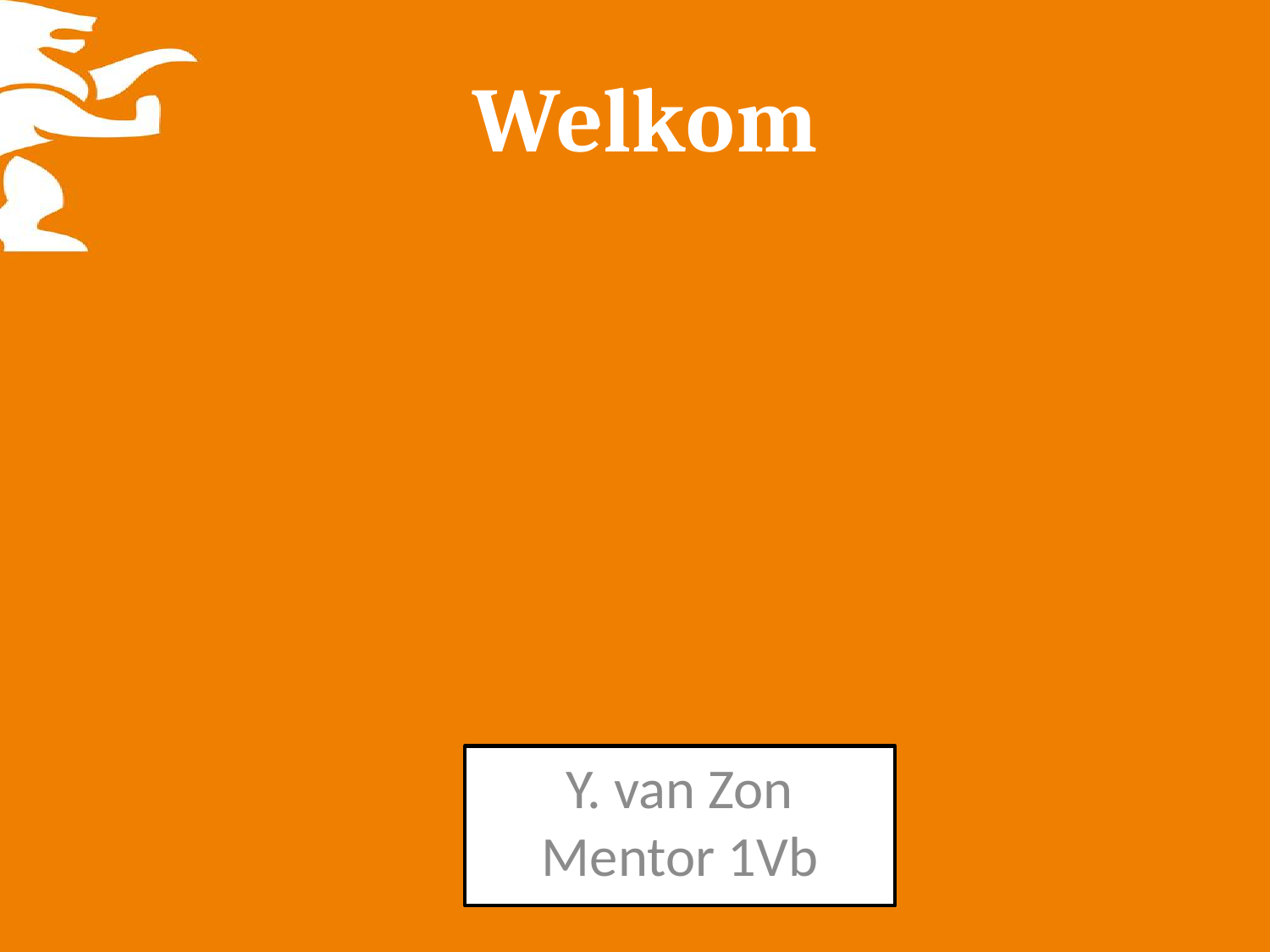

# Welkom
Y. van Zon Mentor 1Vb